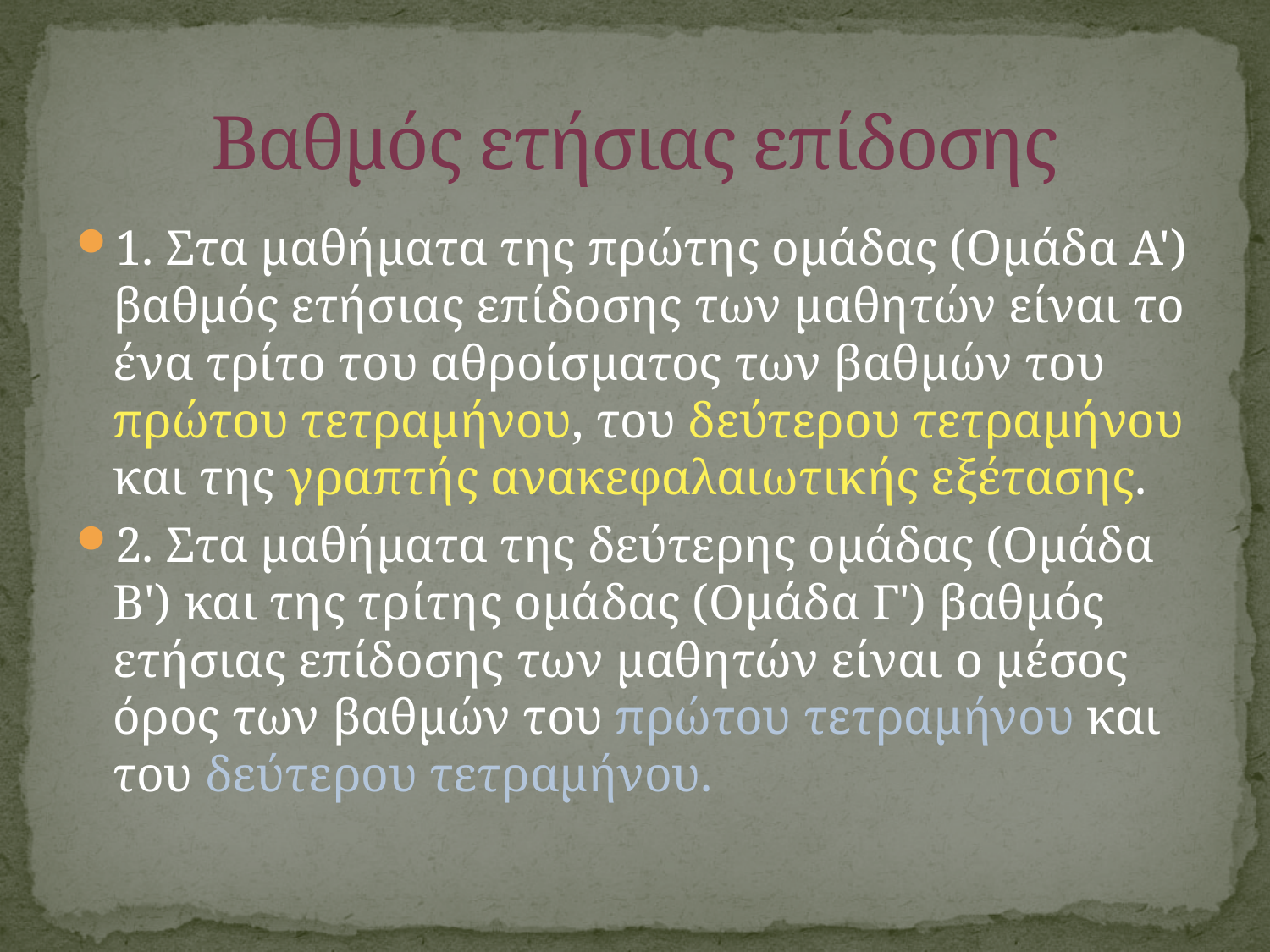

# Βαθμός ετήσιας επίδοσης
1. Στα μαθήματα της πρώτης ομάδας (Ομάδα Α') βαθμός ετήσιας επίδοσης των μαθητών είναι το ένα τρίτο του αθροίσματος των βαθμών του πρώτου τετραμήνου, του δεύτερου τετραμήνου και της γραπτής ανακεφαλαιωτικής εξέτασης.
2. Στα μαθήματα της δεύτερης ομάδας (Ομάδα Β') και της τρίτης ομάδας (Ομάδα Γ') βαθμός ετήσιας επίδοσης των μαθητών είναι ο μέσος όρος των βαθμών του πρώτου τετραμήνου και του δεύτερου τετραμήνου.